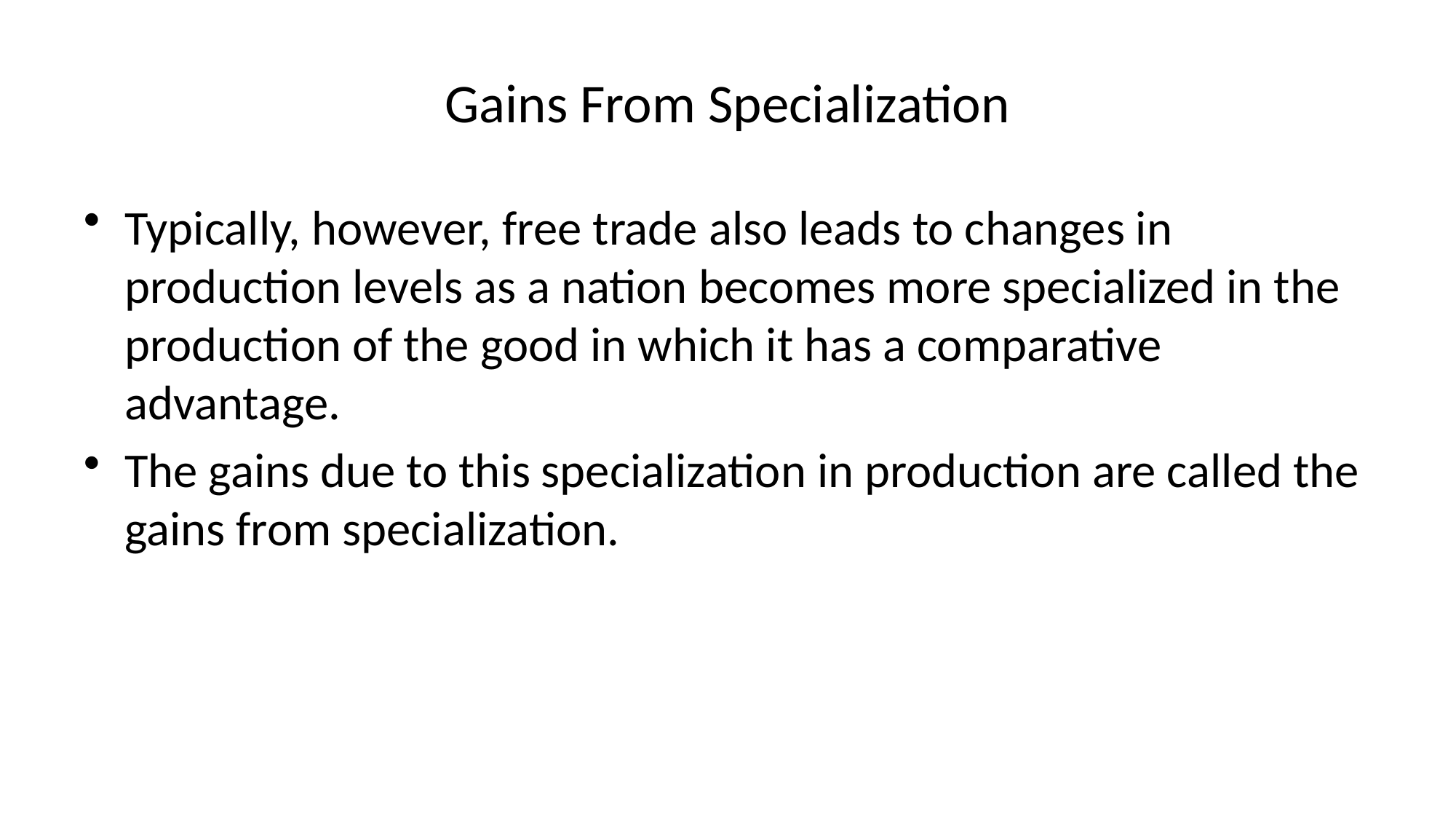

# Gains From Specialization
Typically, however, free trade also leads to changes in production levels as a nation becomes more specialized in the production of the good in which it has a comparative advantage.
The gains due to this specialization in production are called the gains from specialization.